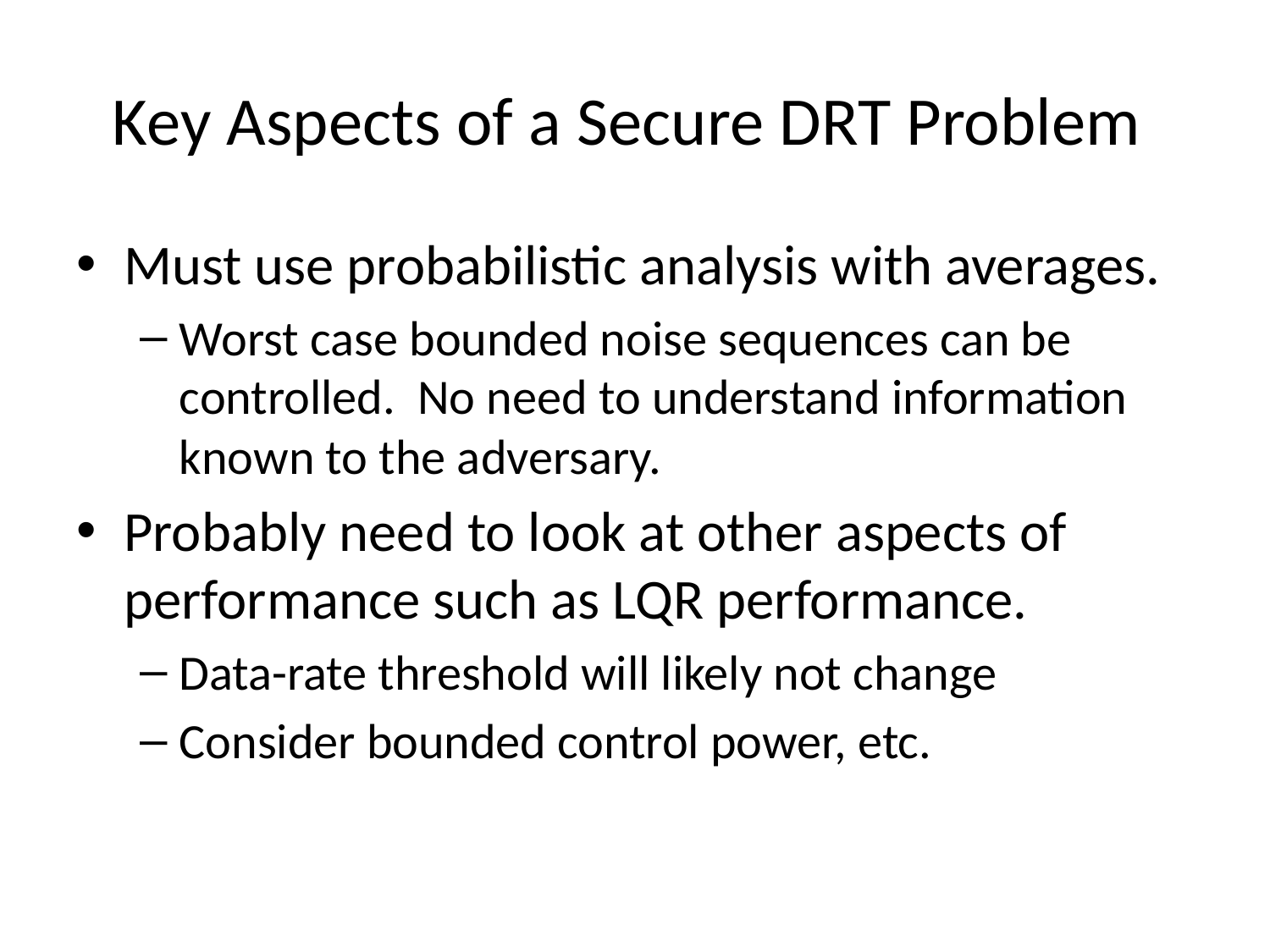

# Key Aspects of a Secure DRT Problem
Must use probabilistic analysis with averages.
Worst case bounded noise sequences can be controlled.  No need to understand information known to the adversary.
Probably need to look at other aspects of performance such as LQR performance.
Data-rate threshold will likely not change
Consider bounded control power, etc.